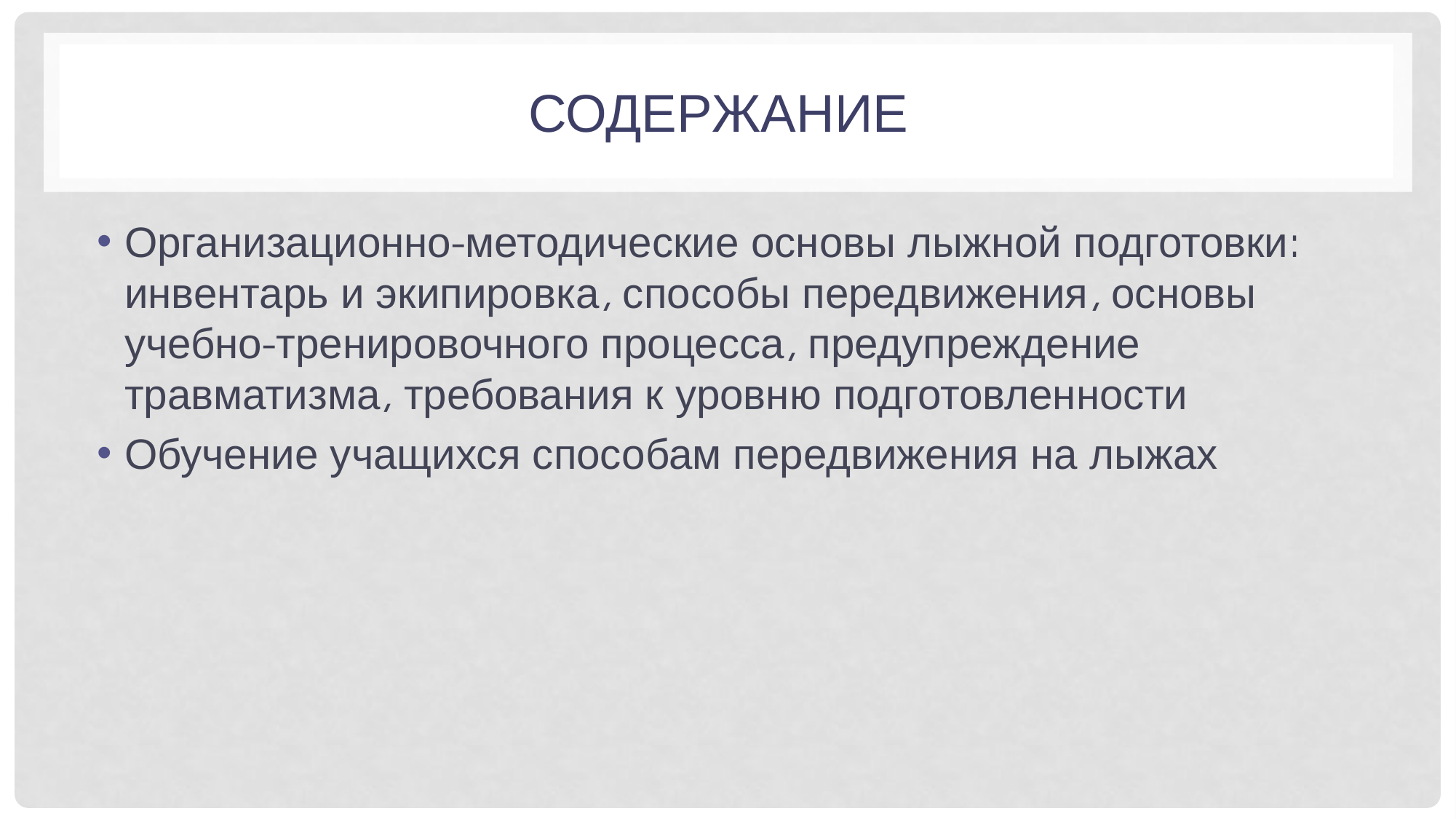

# Содержание
Организационно-методические основы лыжной подготовки: инвентарь и экипировка, способы передвижения, основы учебно-тренировочного процесса, предупреждение травматизма, требования к уровню подготовленности
Обучение учащихся способам передвижения на лыжах